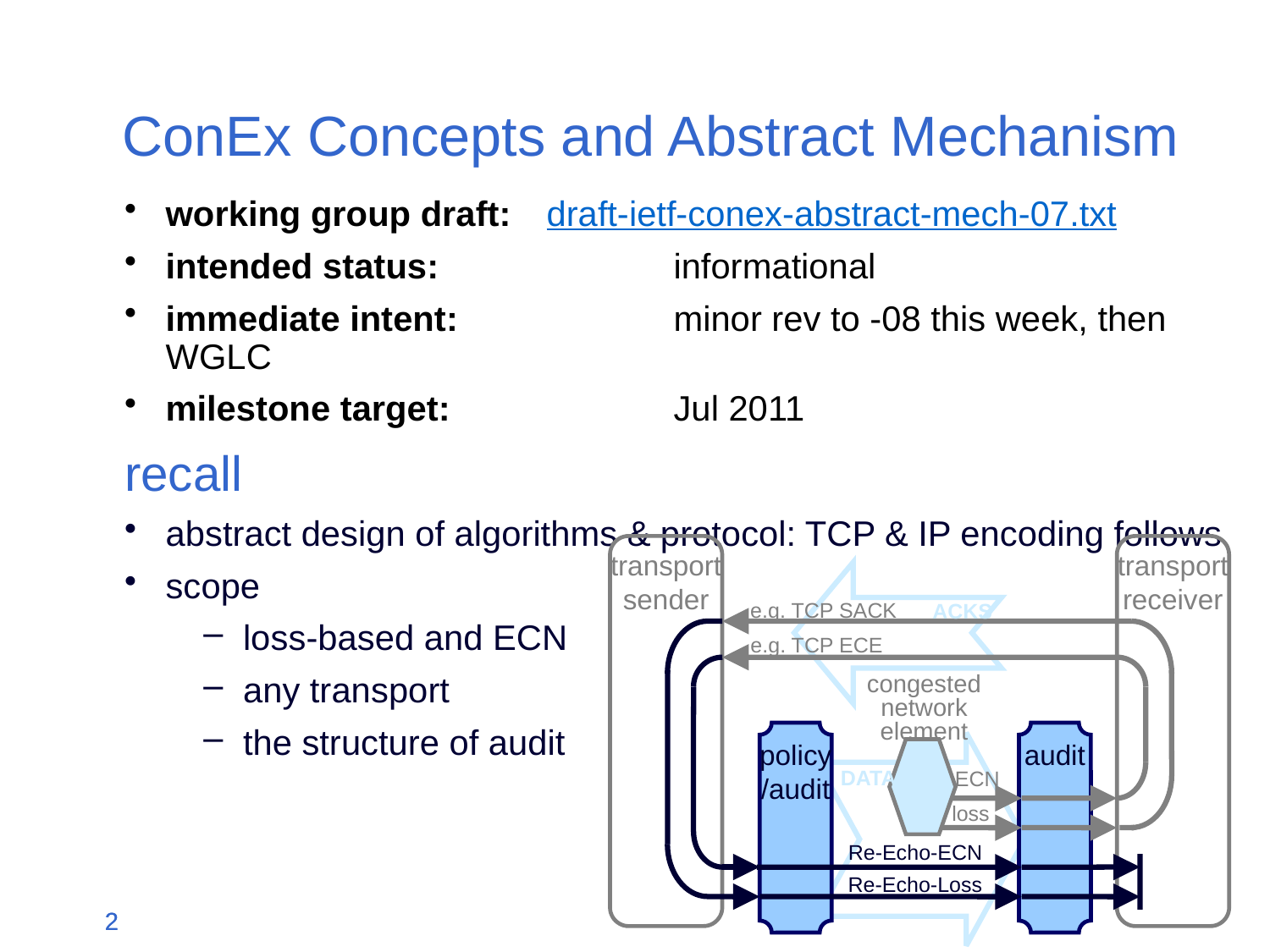

# ConEx Concepts and Abstract Mechanism
working group draft: 	draft-ietf-conex-abstract-mech-07.txt
intended status:		informational
immediate intent:		minor rev to -08 this week, then WGLC
milestone target:		Jul 2011
recall
abstract design of algorithms & protocol: TCP & IP encoding follows
scope
loss-based and ECN
any transport
the structure of audit
transport
sender
transport
receiver

e.g. TCP SACK
ACKS

e.g. TCP ECE

congested
network
element

policy
/audit
audit

DATA
ECN

loss

Re-Echo-ECN

Re-Echo-Loss

2
2